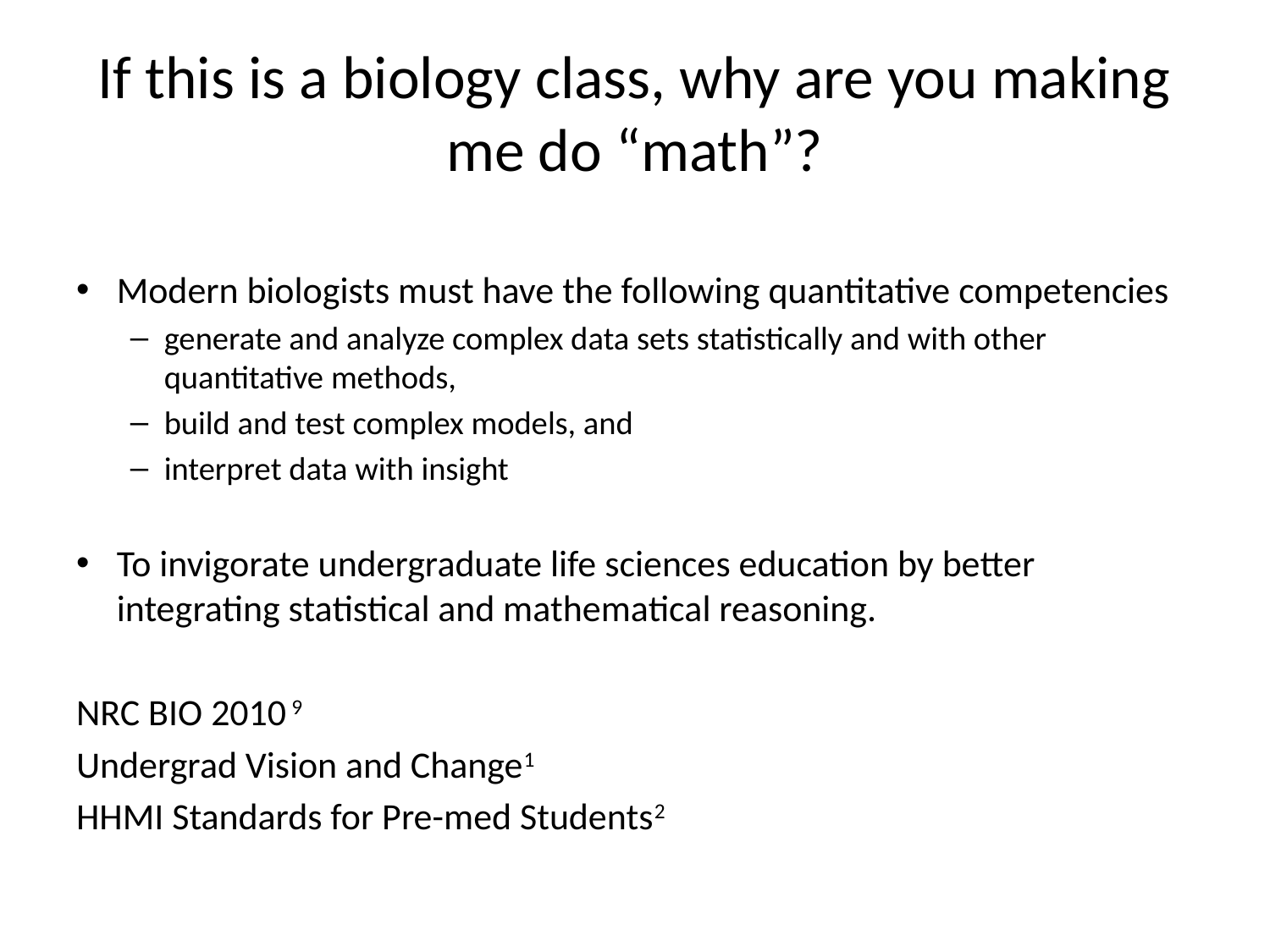

# If this is a biology class, why are you making me do “math”?
Modern biologists must have the following quantitative competencies
generate and analyze complex data sets statistically and with other quantitative methods,
build and test complex models, and
interpret data with insight

To invigorate undergraduate life sciences education by better integrating statistical and mathematical reasoning.

NRC BIO 2010 9
Undergrad Vision and Change1
HHMI Standards for Pre-med Students2